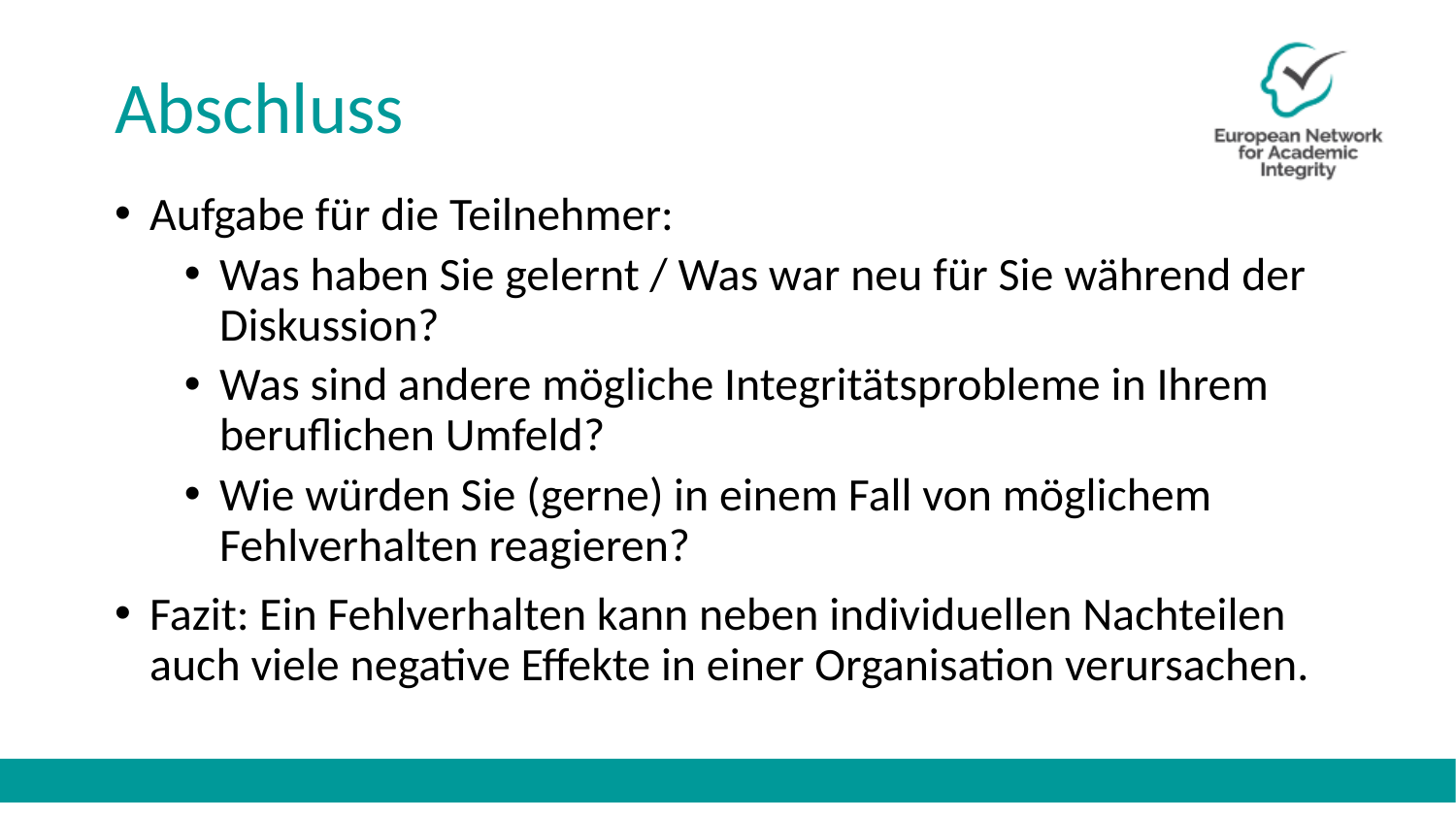

# Abschluss
Aufgabe für die Teilnehmer:
Was haben Sie gelernt / Was war neu für Sie während der Diskussion?
Was sind andere mögliche Integritätsprobleme in Ihrem beruflichen Umfeld?
Wie würden Sie (gerne) in einem Fall von möglichem Fehlverhalten reagieren?
Fazit: Ein Fehlverhalten kann neben individuellen Nachteilen auch viele negative Effekte in einer Organisation verursachen.